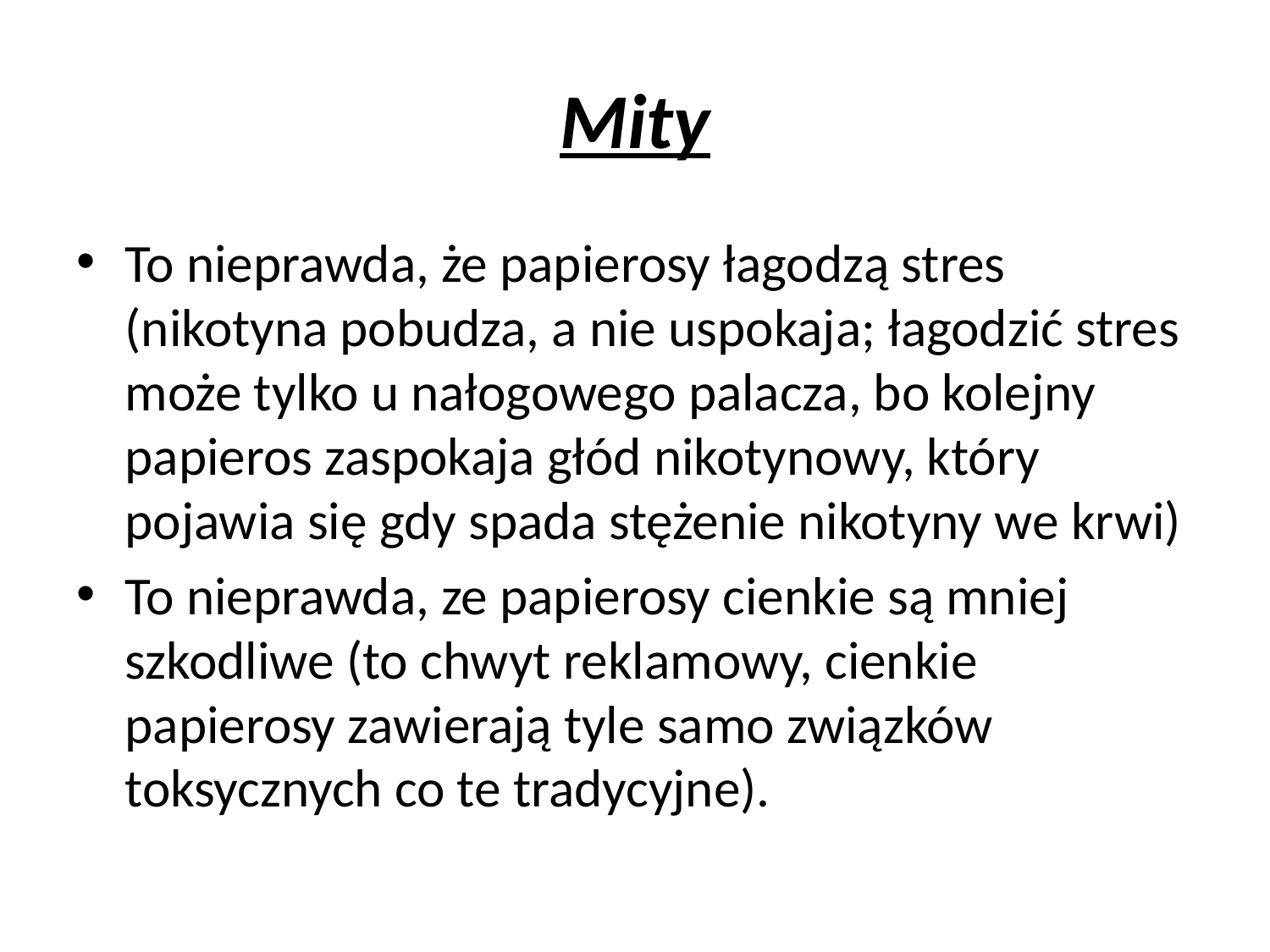

# Mity
To nieprawda, że papierosy łagodzą stres (nikotyna pobudza, a nie uspokaja; łagodzić stres może tylko u nałogowego palacza, bo kolejny papieros zaspokaja głód nikotynowy, który pojawia się gdy spada stężenie nikotyny we krwi)
To nieprawda, ze papierosy cienkie są mniej szkodliwe (to chwyt reklamowy, cienkie papierosy zawierają tyle samo związków toksycznych co te tradycyjne).